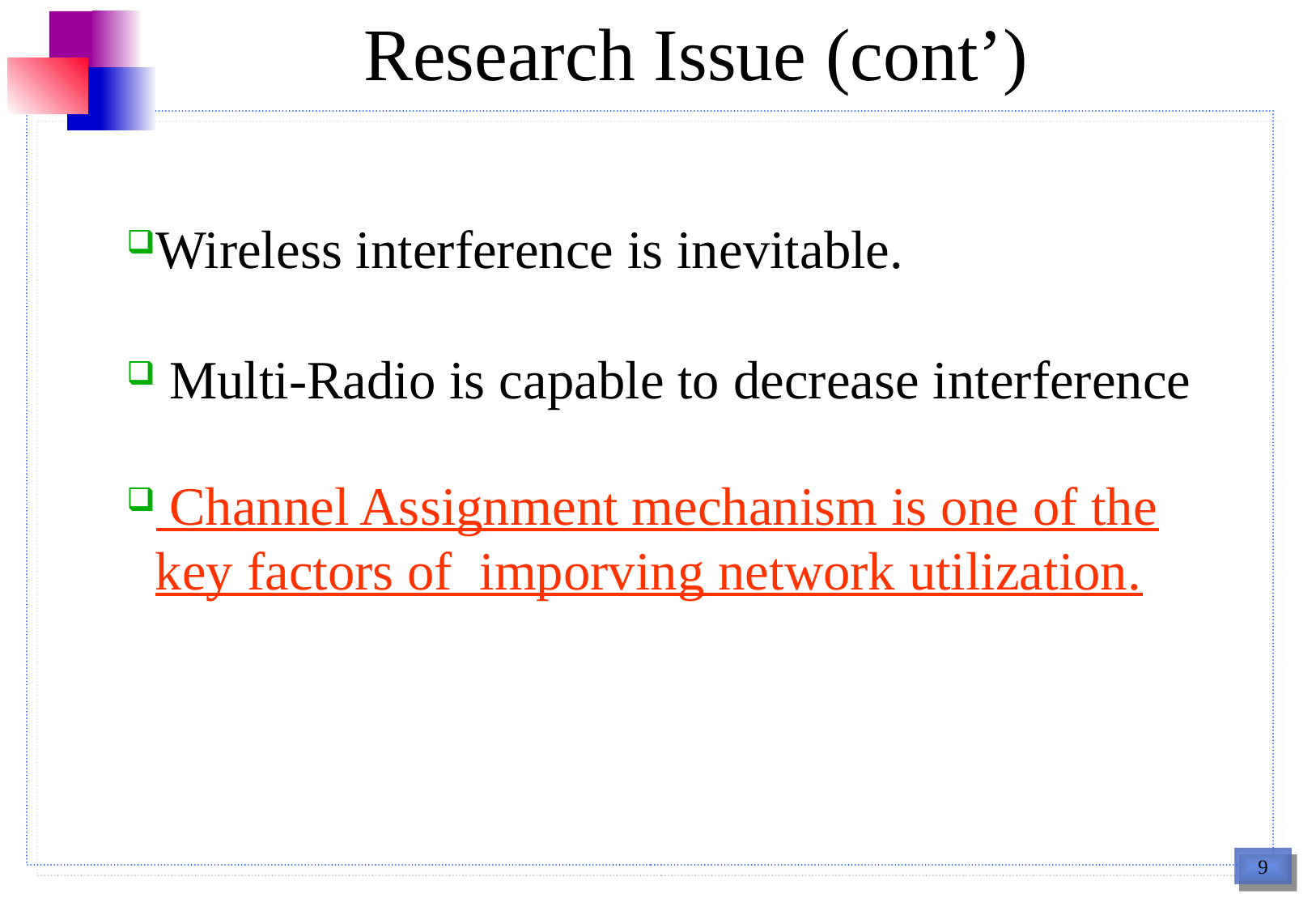

# Research Issue (cont’)
Wireless interference is inevitable.

 Multi-Radio is capable to decrease interference

 Channel Assignment mechanism is one of the key factors of  imporving network utilization.